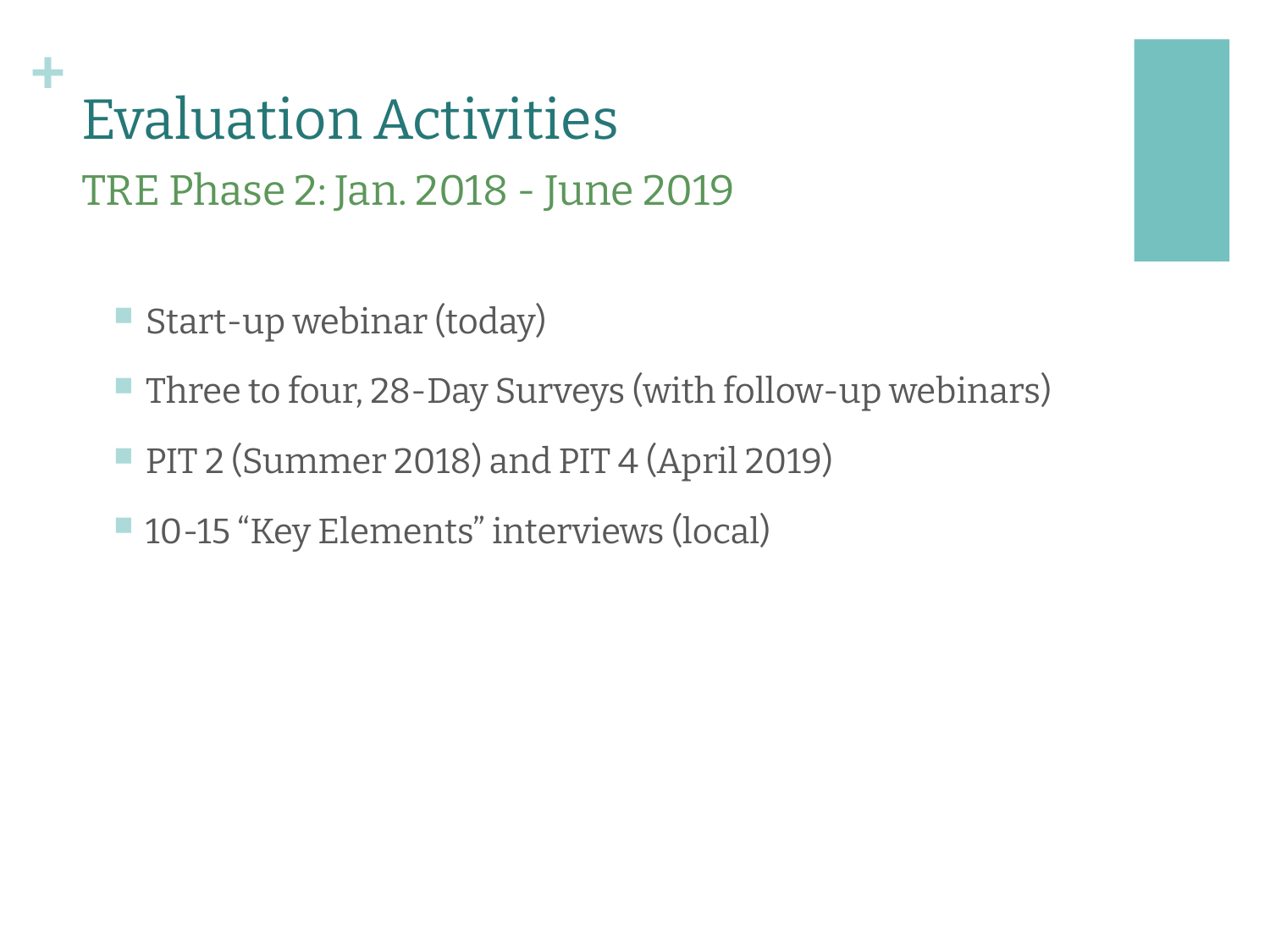

# Evaluation Activities
TRE Phase 2: Jan. 2018 - June 2019

Start-up webinar (today)
Three to four, 28-Day Surveys (with follow-up webinars)
PIT 2 (Summer 2018) and PIT 4 (April 2019)
10-15 “Key Elements” interviews (local)